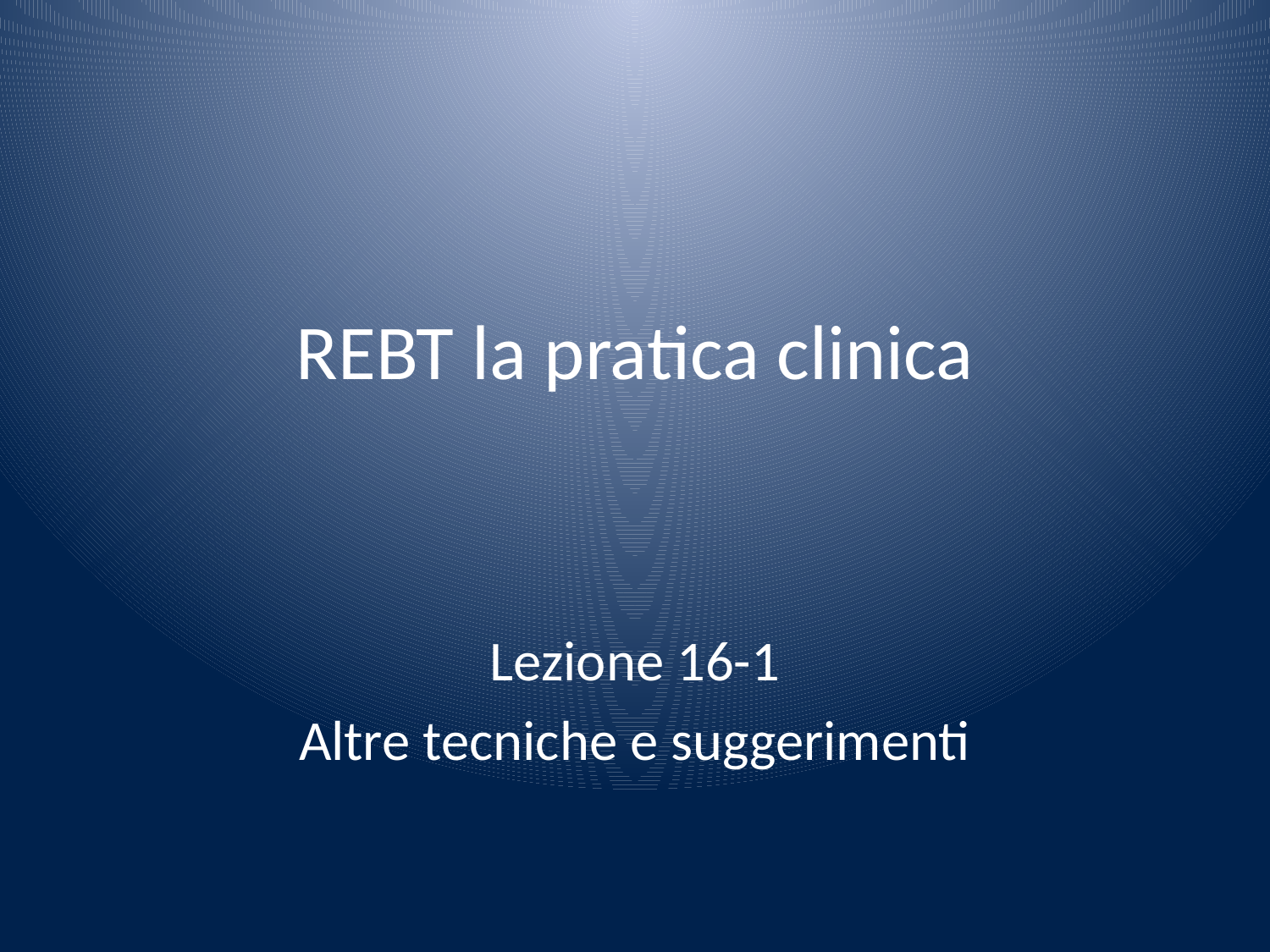

# REBT la pratica clinica

Lezione 16-1
Altre tecniche e suggerimenti